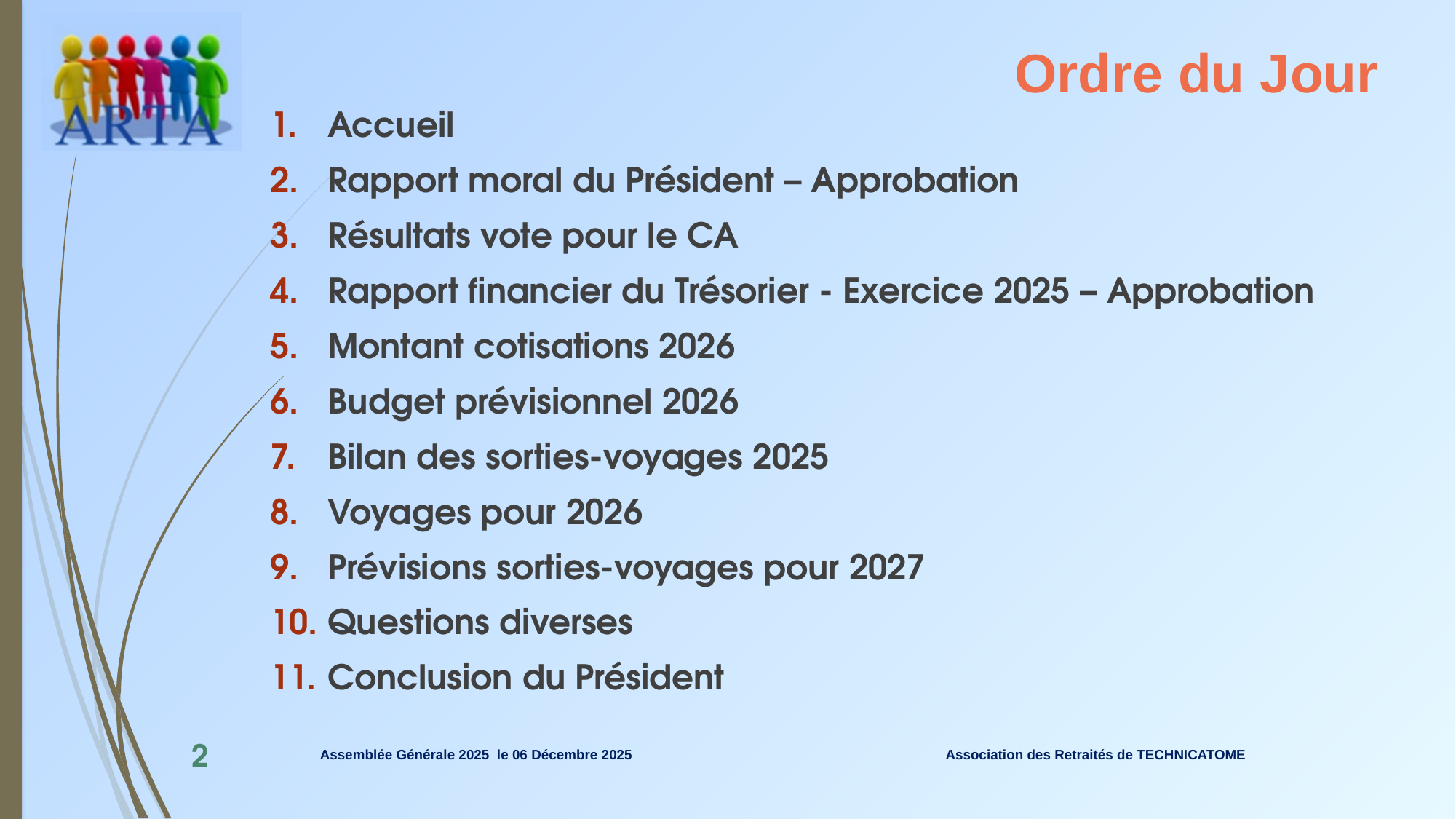

# Ordre du Jour
Accueil
Rapport moral du Président – Approbation
Résultats vote pour le CA
Rapport financier du Trésorier - Exercice 2025 – Approbation
Montant cotisations 2026
Budget prévisionnel 2026
Bilan des sorties-voyages 2025
Voyages pour 2026
Prévisions sorties-voyages pour 2027
Questions diverses
Conclusion du Président

Association des Retraités de TECHNICATOME
2
Assemblée Générale 2025  le 06 Décembre 2025